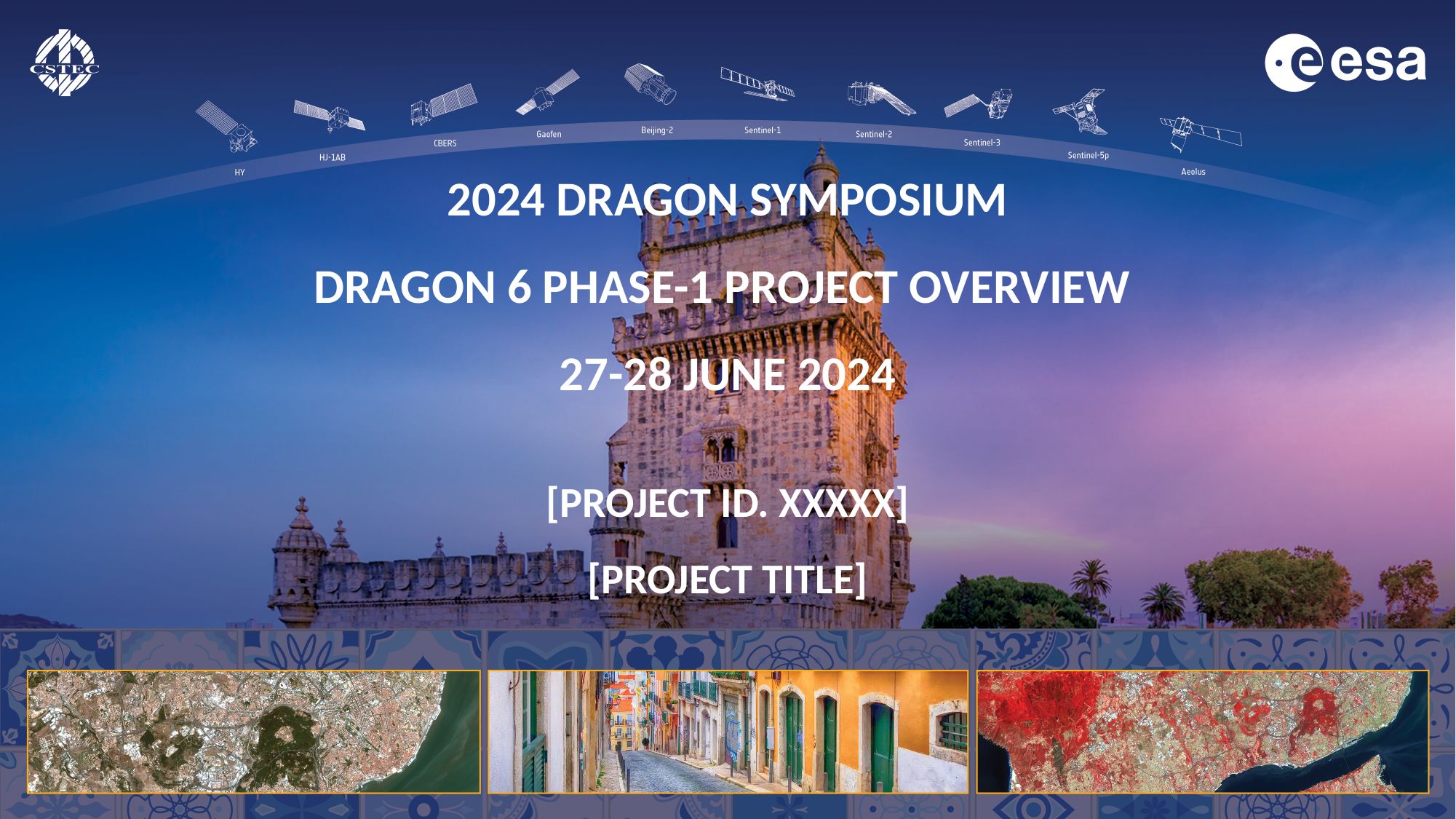

2024 DRAGON SYMPOSIUM
DRAGON 6 PHASE-1 PROJECT OVERVIEW
27-28 JUNE 2024

[project ID. Xxxxx]
[PROJECT TITLE]